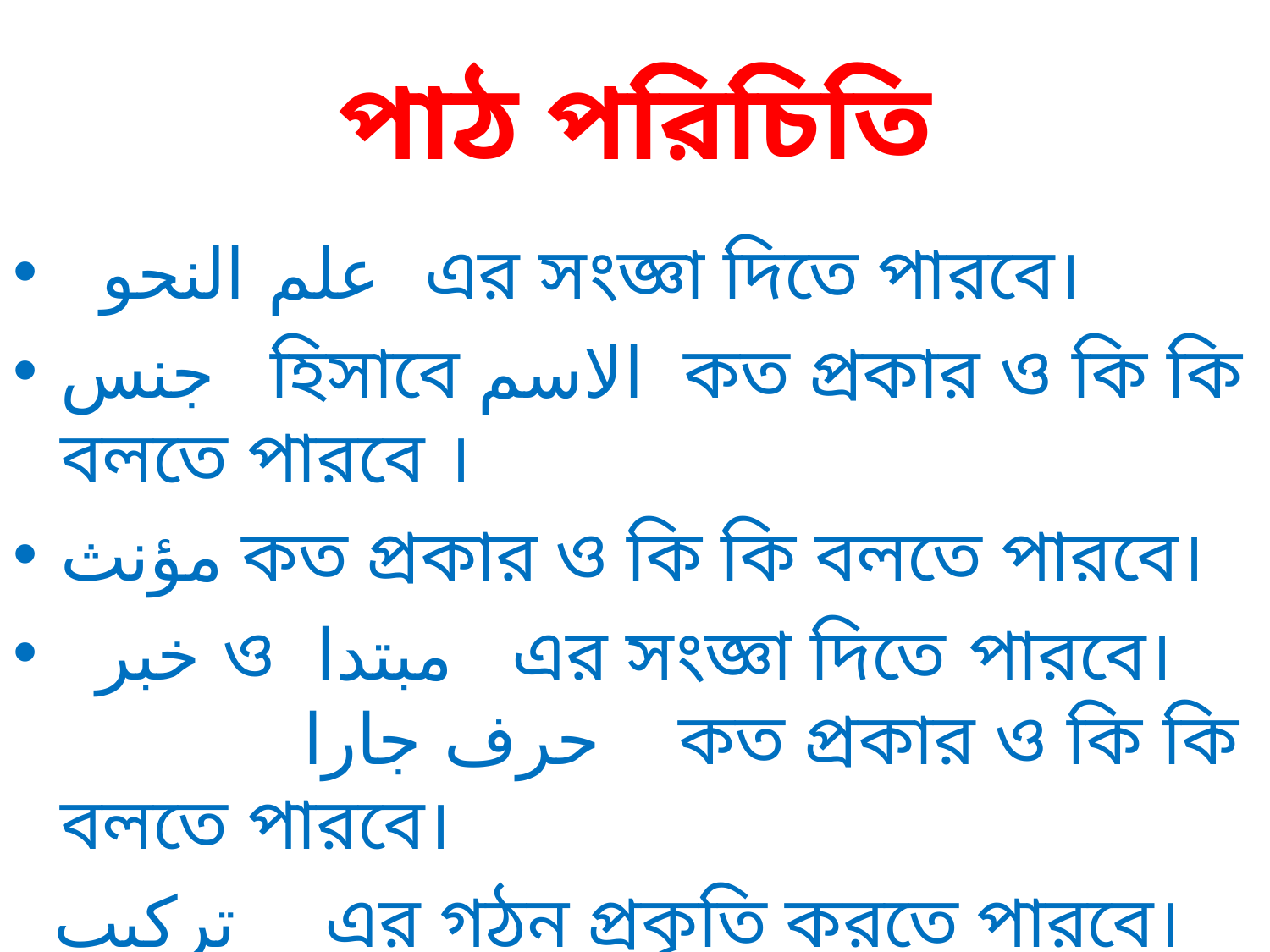

# পাঠ পরিচিতি
  علم النحو  এর সংজ্ঞা দিতে পারবে।
جنس   হিসাবে الاسم  কত প্রকার ও কি কি বলতে পারবে ।
مؤنث কত প্রকার ও কি কি বলতে পারবে।
  خبر ও  مبتدا   এর সংজ্ঞা দিতে পারবে।               حرف جارا    কত প্রকার ও কি কি বলতে পারবে।
  تركيب    এর গঠন প্রকৃতি করতে পারবে।